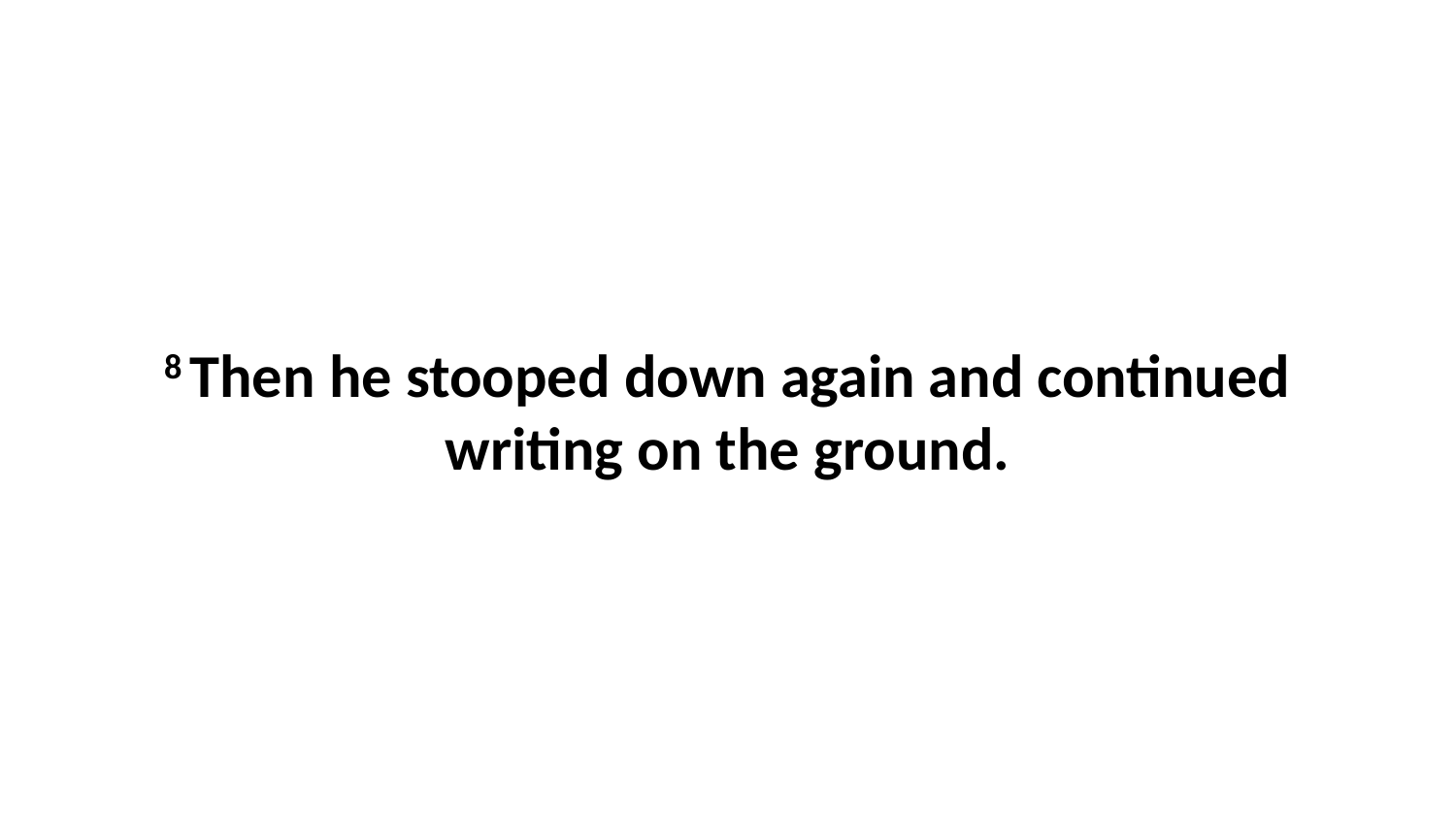

8 Then he stooped down again and continued writing on the ground.